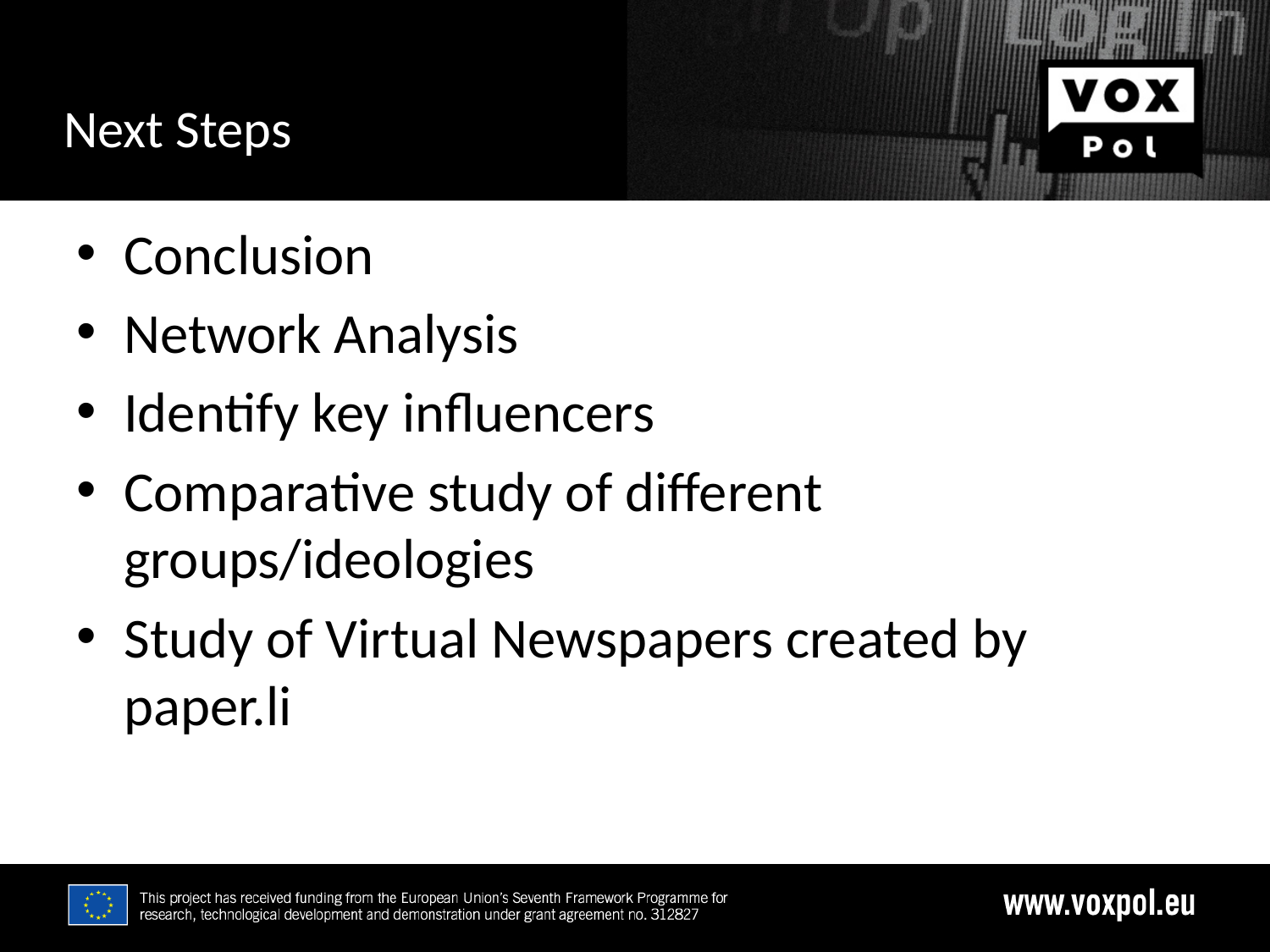

# Next Steps
23/02/17
Conclusion
Network Analysis
Identify key influencers
Comparative study of different groups/ideologies
Study of Virtual Newspapers created by paper.li